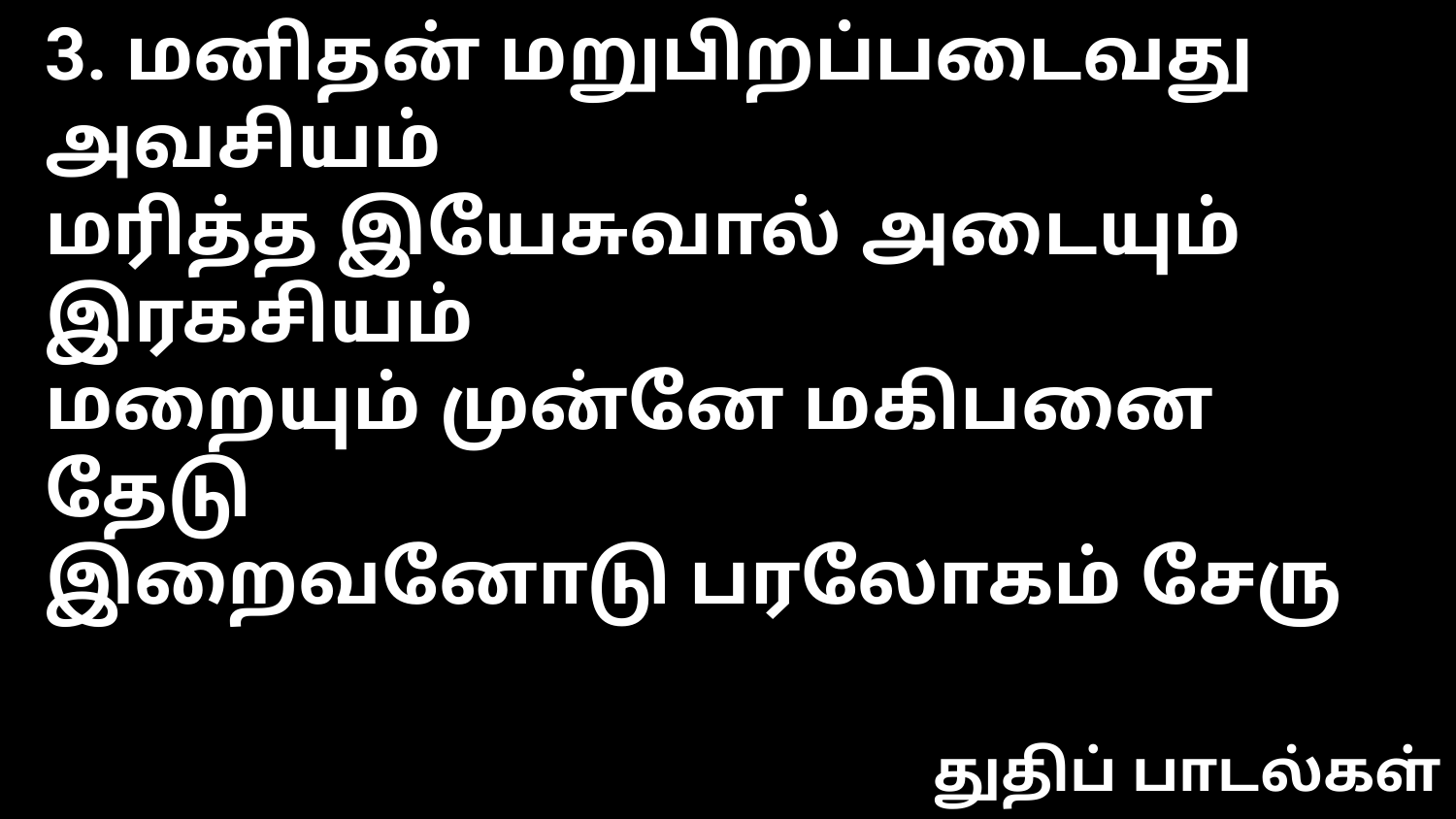

3. மனிதன் மறுபிறப்படைவது அவசியம்
மரித்த இயேசுவால் அடையும் இரகசியம்
மறையும் முன்னே மகிபனை தேடு
இறைவனோடு பரலோகம் சேரு

துதிப் பாடல்கள்